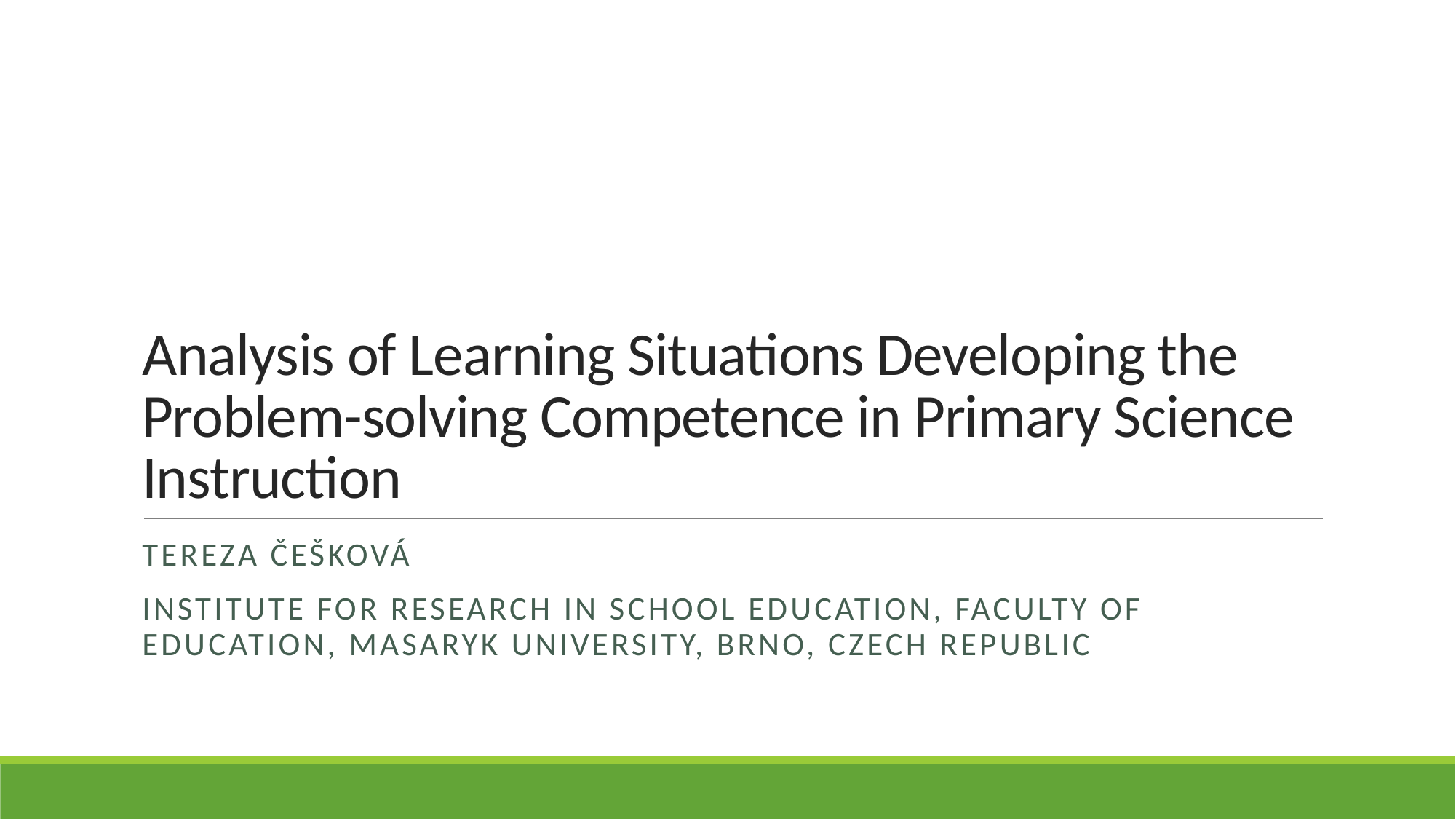

# Analysis of Learning Situations Developing the Problem-solving Competence in Primary Science Instruction
Tereza Češková
Institute for research in school education, Faculty of Education, Masaryk University, Brno, Czech Republic